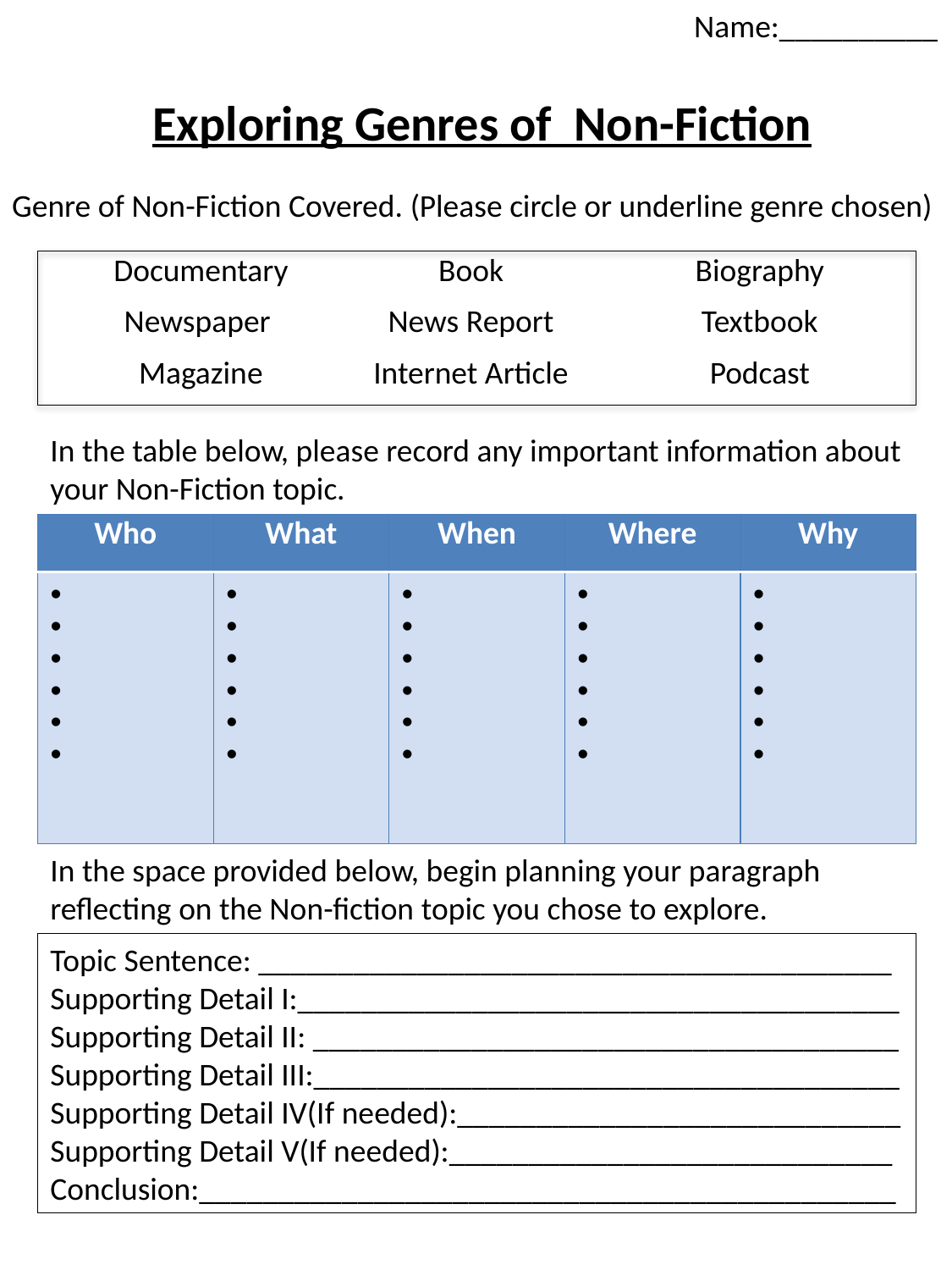

Name:__________
# Exploring Genres of  Non-Fiction
Genre of Non-Fiction Covered. (Please circle or underline genre chosen)

| Documentary | Book | Biography |
| --- | --- | --- |
| Newspaper | News Report | Textbook |
| Magazine | Internet Article | Podcast |
In the table below, please record any important information about your Non-Fiction topic.
| Who | What | When | Where | Why |
| --- | --- | --- | --- | --- |
|  |  |  |  |  |
In the space provided below, begin planning your paragraph reflecting on the Non-fiction topic you chose to explore.
Topic Sentence: ________________________________________
Supporting Detail I:______________________________________
Supporting Detail II: _____________________________________
Supporting Detail III:_____________________________________
Supporting Detail IV(If needed):____________________________
Supporting Detail V(If needed):____________________________
Conclusion:____________________________________________